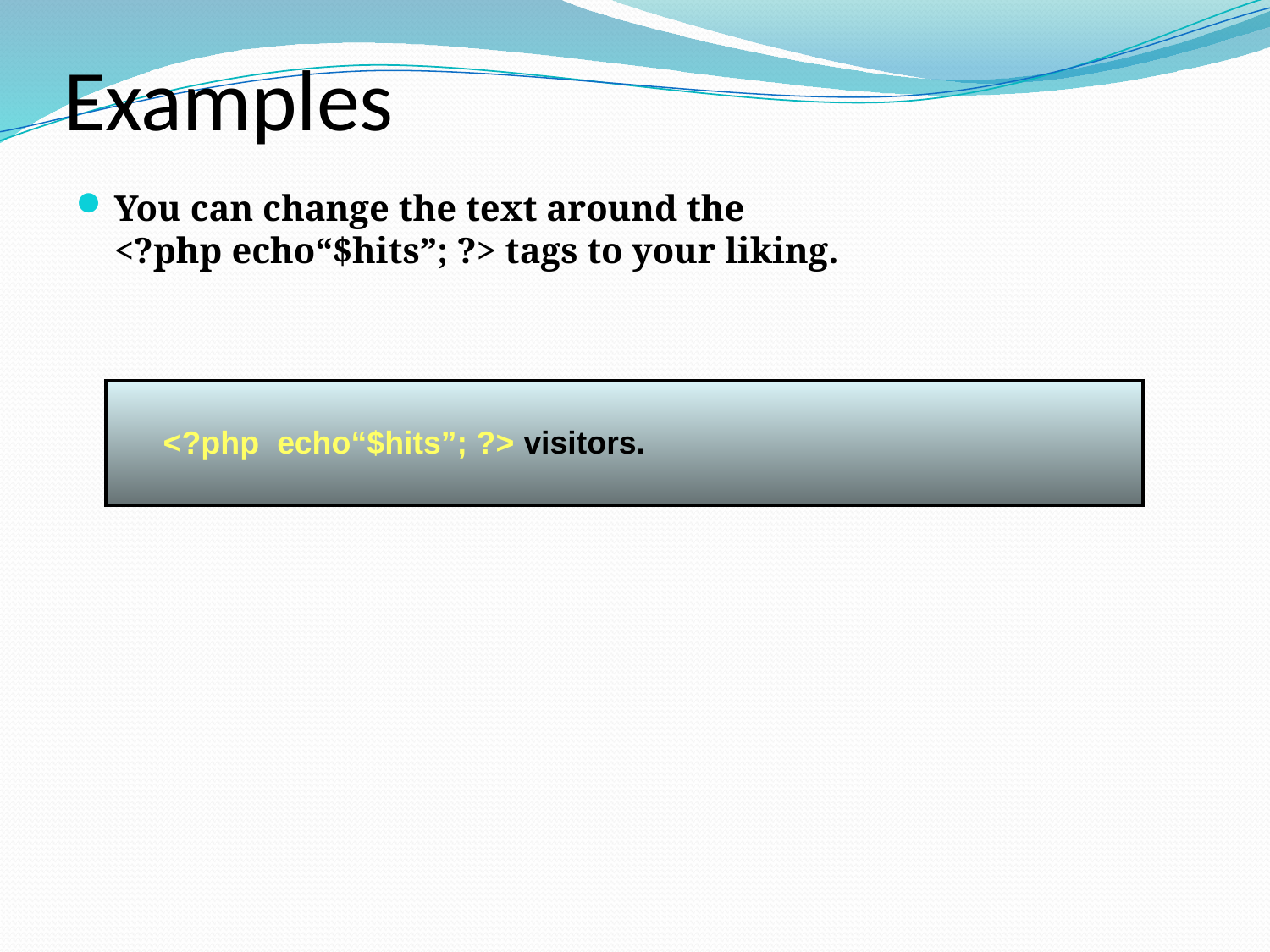

# Examples
You can change the text around the
<?php echo“$hits”; ?> tags to your liking.
| <?php echo“$hits”; ?> visitors. |
| --- |